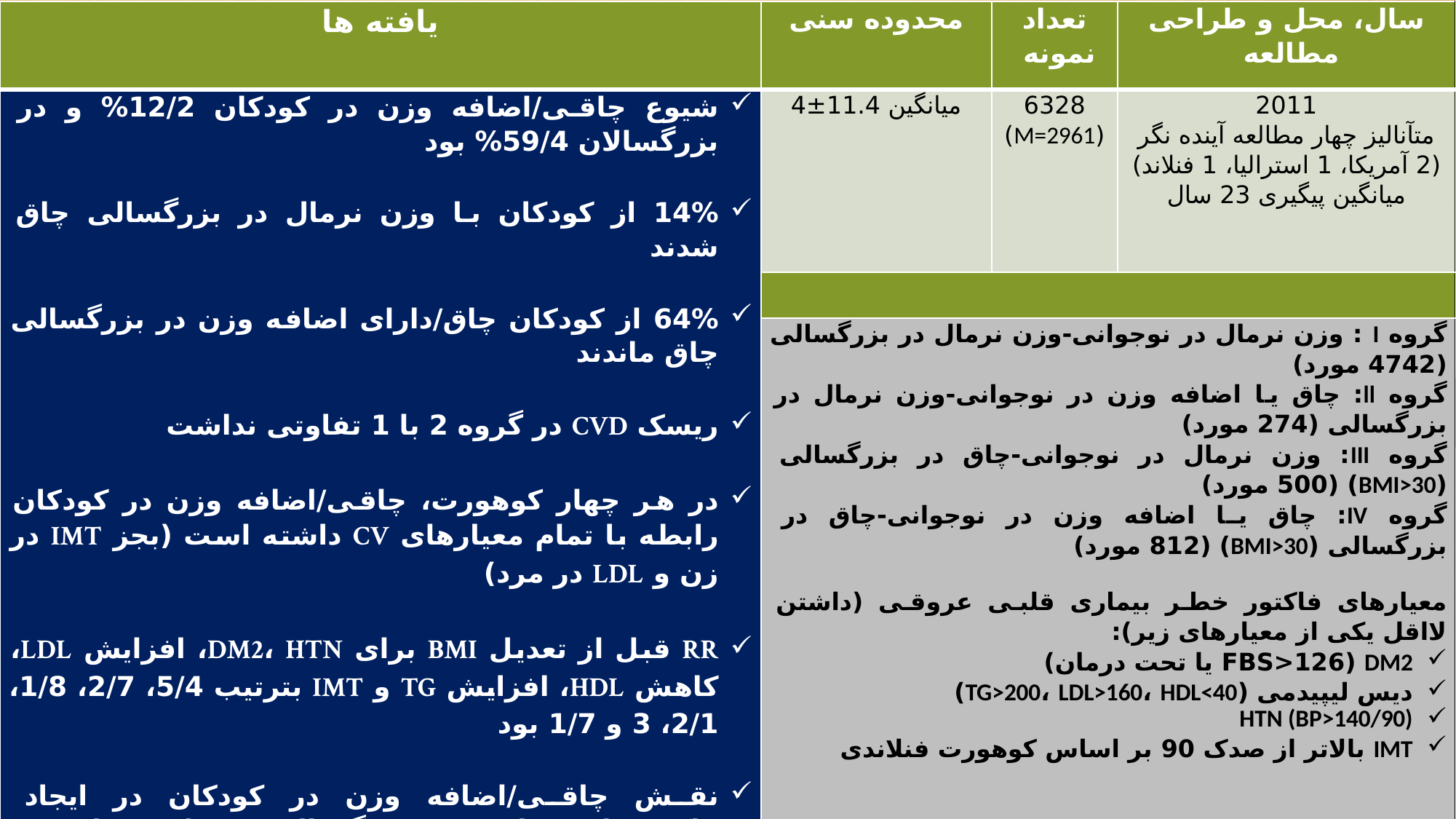

| یافته ها | محدوده سنی | تعداد نمونه | سال، محل و طراحی مطالعه |
| --- | --- | --- | --- |
| شیوع چاقی/اضافه وزن در کودکان 12/2% و در بزرگسالان 59/4% بود 14% از کودکان با وزن نرمال در بزرگسالی چاق شدند 64% از کودکان چاق/دارای اضافه وزن در بزرگسالی چاق ماندند ریسک CVD در گروه 2 با 1 تفاوتی نداشت در هر چهار کوهورت، چاقی/اضافه وزن در کودکان رابطه با تمام معیارهای CV داشته است (بجز IMT در زن و LDL در مرد) RR قبل از تعدیل BMI برای DM2، HTN، افزایش LDL، کاهش HDL، افزایش TG و IMT بترتیب 5/4، 2/7، 1/8، 2/1، 3 و 1/7 بود نقش چاقی/اضافه وزن در کودکان در ایجاد فاکتورهای خطر CVD بزرگسالی بعد از تعدیل BMI بزرگسالی از بین رفت، بجز در مورد HTN (RR برای HTN بعد از تعدیل: RR=1.5, 95% CI: 1.1-2.1) | میانگین 11.4±4 | 6328 (M=2961) | 2011 متآنالیز چهار مطالعه آینده نگر (2 آمریکا، 1 استرالیا، 1 فنلاند) میانگین پیگیری 23 سال |
|  |  |  |  |
|  | گروه I : وزن نرمال در نوجوانی-وزن نرمال در بزرگسالی (4742 مورد) گروه ll: چاق یا اضافه وزن در نوجوانی-وزن نرمال در بزرگسالی (274 مورد) گروه III: وزن نرمال در نوجوانی-چاق در بزرگسالی (BMI>30) (500 مورد) گروه IV: چاق یا اضافه وزن در نوجوانی-چاق در بزرگسالی (BMI>30) (812 مورد) معیارهای فاکتور خطر بیماری قلبی عروقی (داشتن لااقل یکی از معیارهای زیر): DM2 (FBS>126 یا تحت درمان) دیس لیپیدمی (TG>200، LDL>160، HDL<40) HTN (BP>140/90) IMT بالاتر از صدک 90 بر اساس کوهورت فنلاندی |  |  |
21